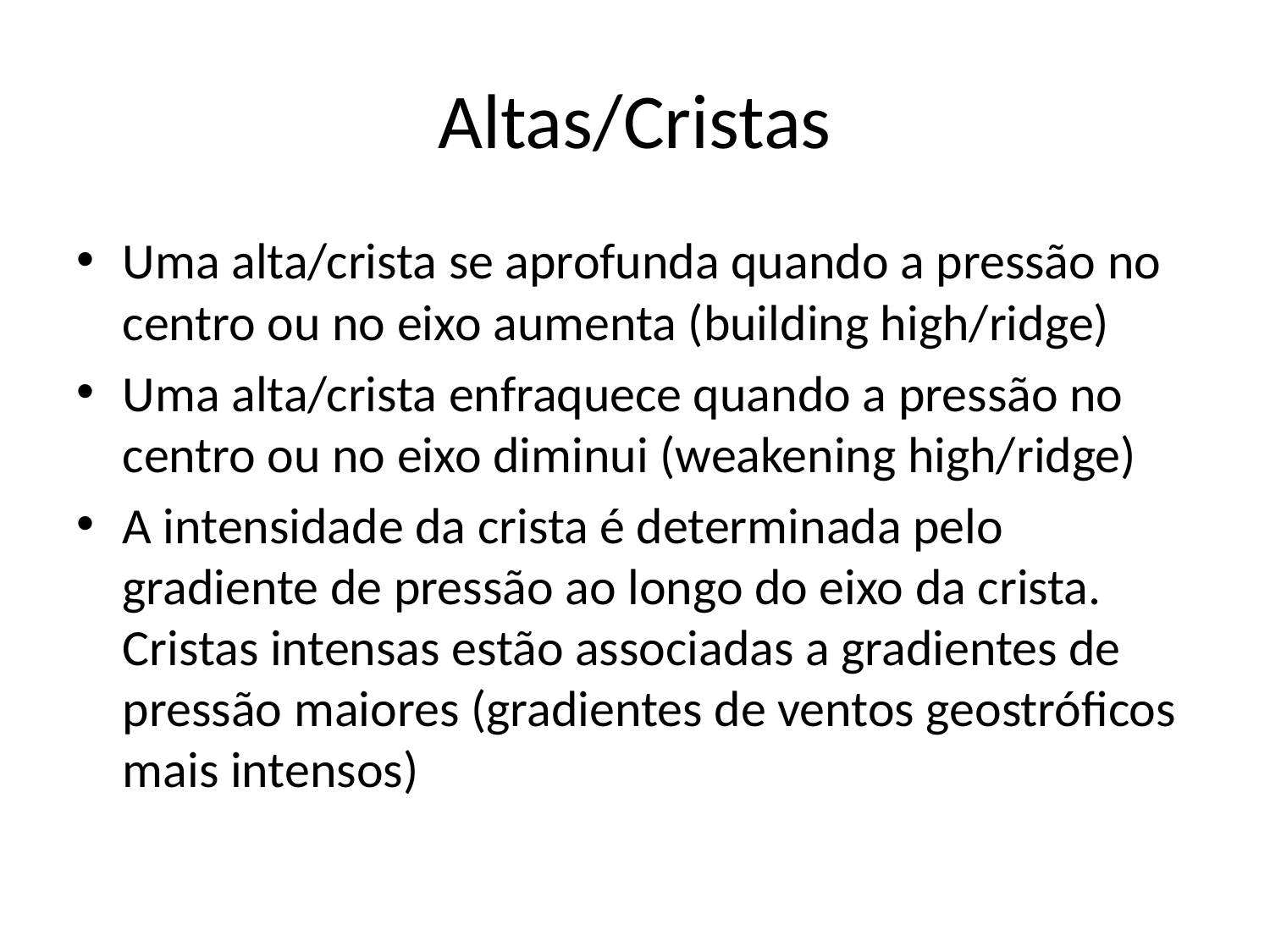

# Altas/Cristas
Uma alta/crista se aprofunda quando a pressão no centro ou no eixo aumenta (building high/ridge)
Uma alta/crista enfraquece quando a pressão no centro ou no eixo diminui (weakening high/ridge)
A intensidade da crista é determinada pelo gradiente de pressão ao longo do eixo da crista. Cristas intensas estão associadas a gradientes de pressão maiores (gradientes de ventos geostróficos mais intensos)